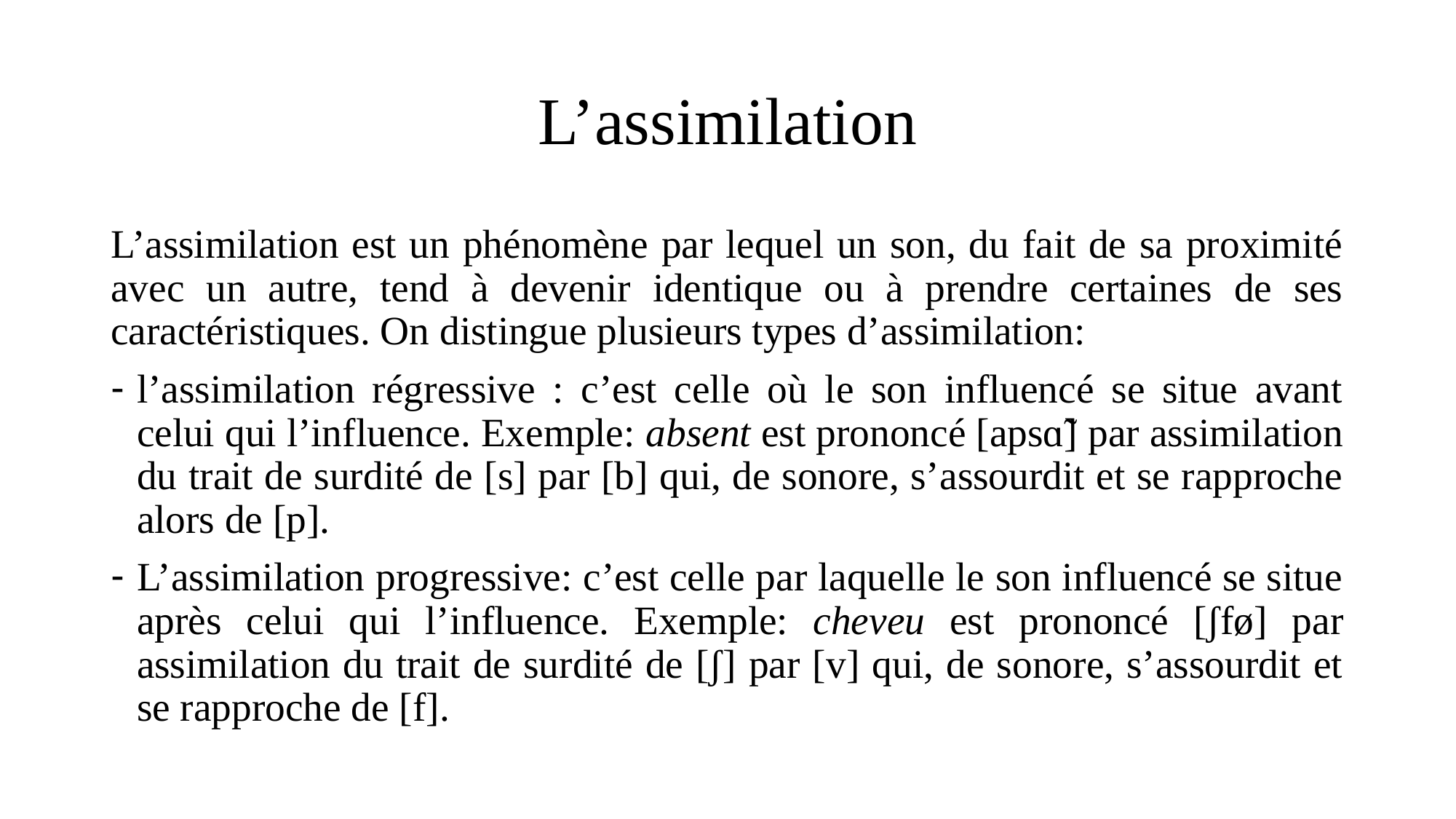

# L’assimilation
L’assimilation est un phénomène par lequel un son, du fait de sa proximité avec un autre, tend à devenir identique ou à prendre certaines de ses caractéristiques. On distingue plusieurs types d’assimilation:
l’assimilation régressive : c’est celle où le son influencé se situe avant celui qui l’influence. Exemple: absent est prononcé [apsɑ̃] par assimilation du trait de surdité de [s] par [b] qui, de sonore, s’assourdit et se rapproche alors de [p].
L’assimilation progressive: c’est celle par laquelle le son influencé se situe après celui qui l’influence. Exemple: cheveu est prononcé [ʃfø] par assimilation du trait de surdité de [ʃ] par [v] qui, de sonore, s’assourdit et se rapproche de [f].